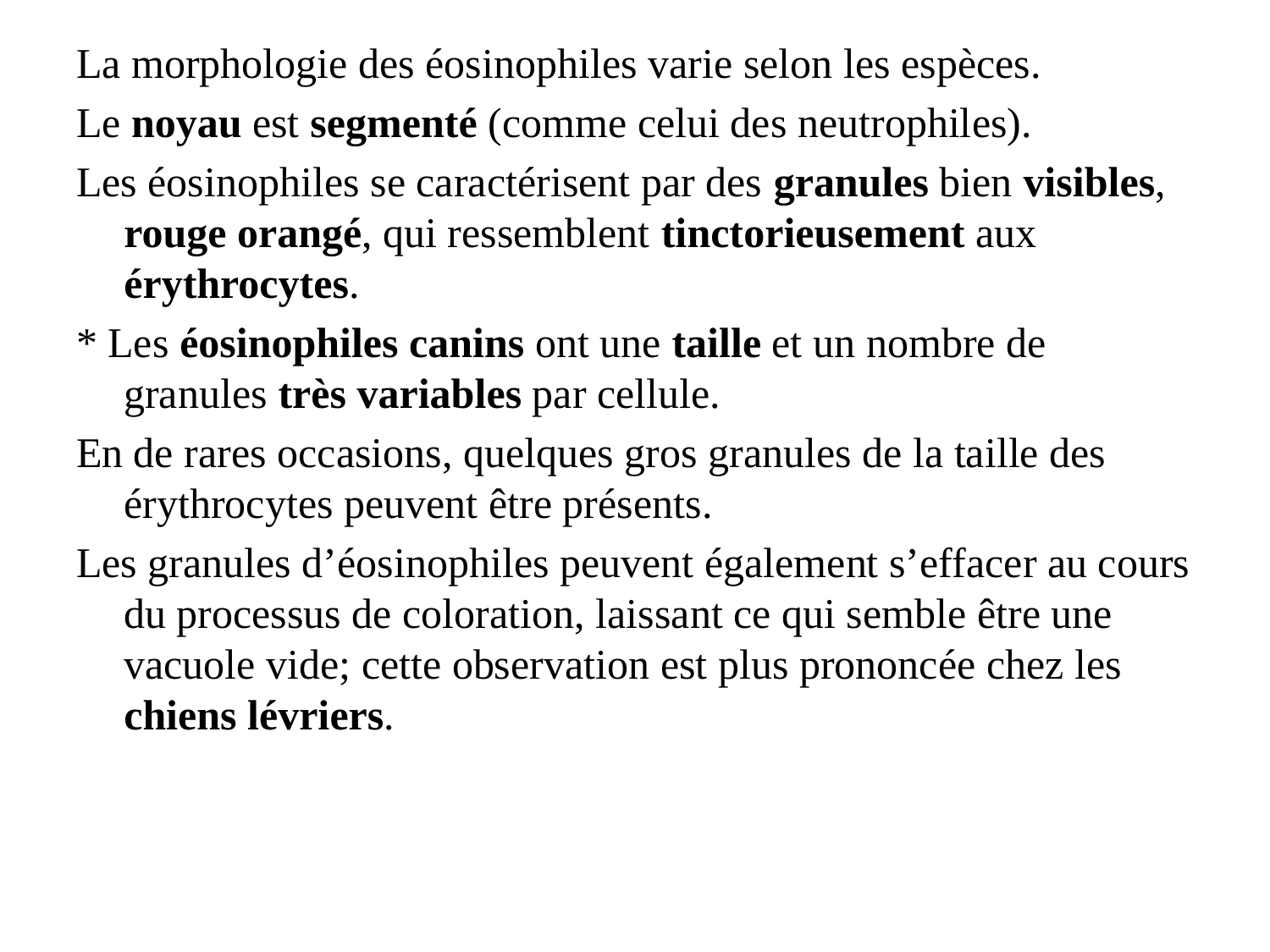

La morphologie des éosinophiles varie selon les espèces.
Le noyau est segmenté (comme celui des neutrophiles).
Les éosinophiles se caractérisent par des granules bien visibles, rouge orangé, qui ressemblent tinctorieusement aux érythrocytes.
* Les éosinophiles canins ont une taille et un nombre de granules très variables par cellule.
En de rares occasions, quelques gros granules de la taille des érythrocytes peuvent être présents.
Les granules d’éosinophiles peuvent également s’effacer au cours du processus de coloration, laissant ce qui semble être une vacuole vide; cette observation est plus prononcée chez les chiens lévriers.